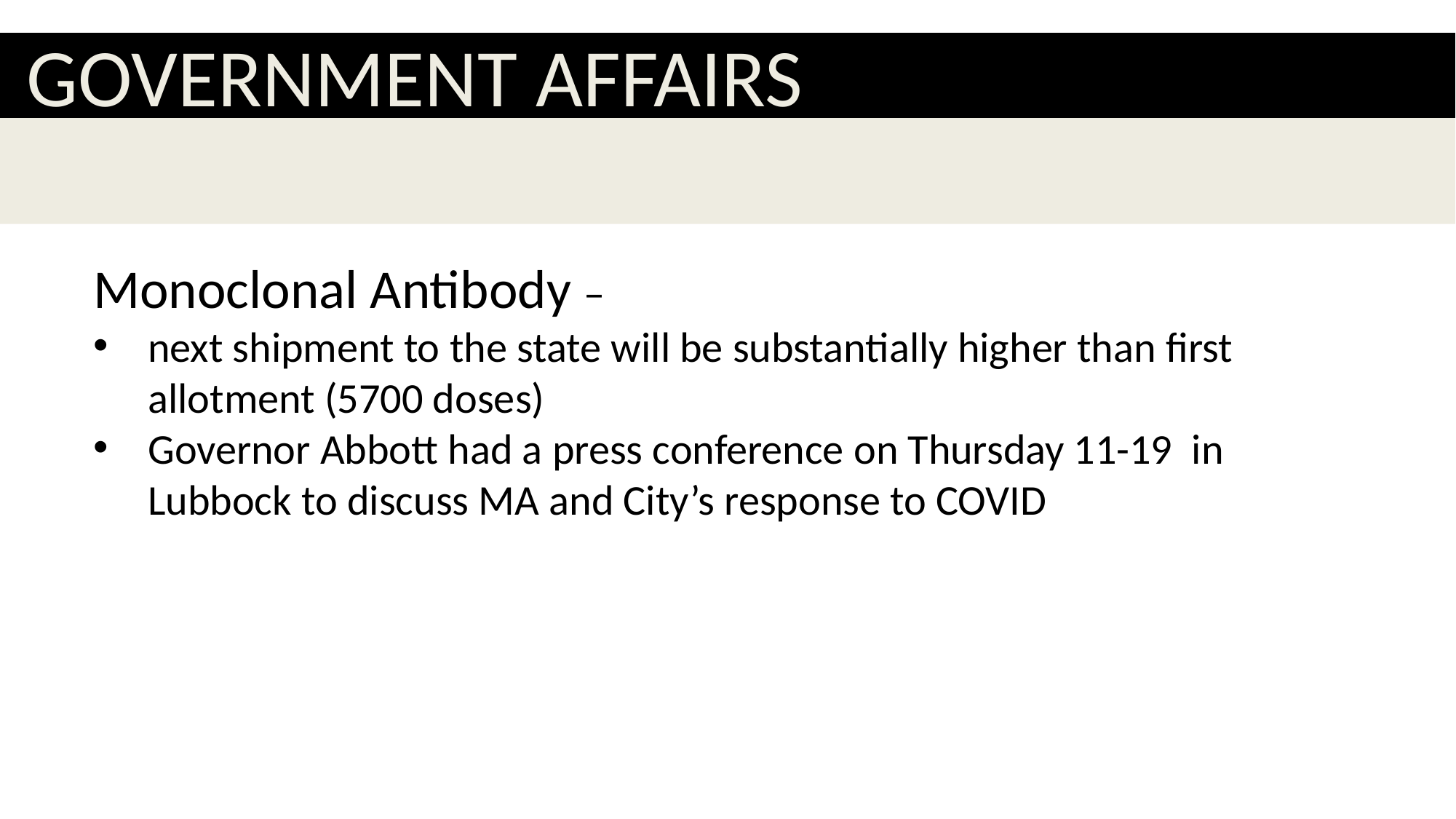

Government Affairs

Monoclonal Antibody –
next shipment to the state will be substantially higher than first allotment (5700 doses)
Governor Abbott had a press conference on Thursday 11-19  in Lubbock to discuss MA and City’s response to COVID